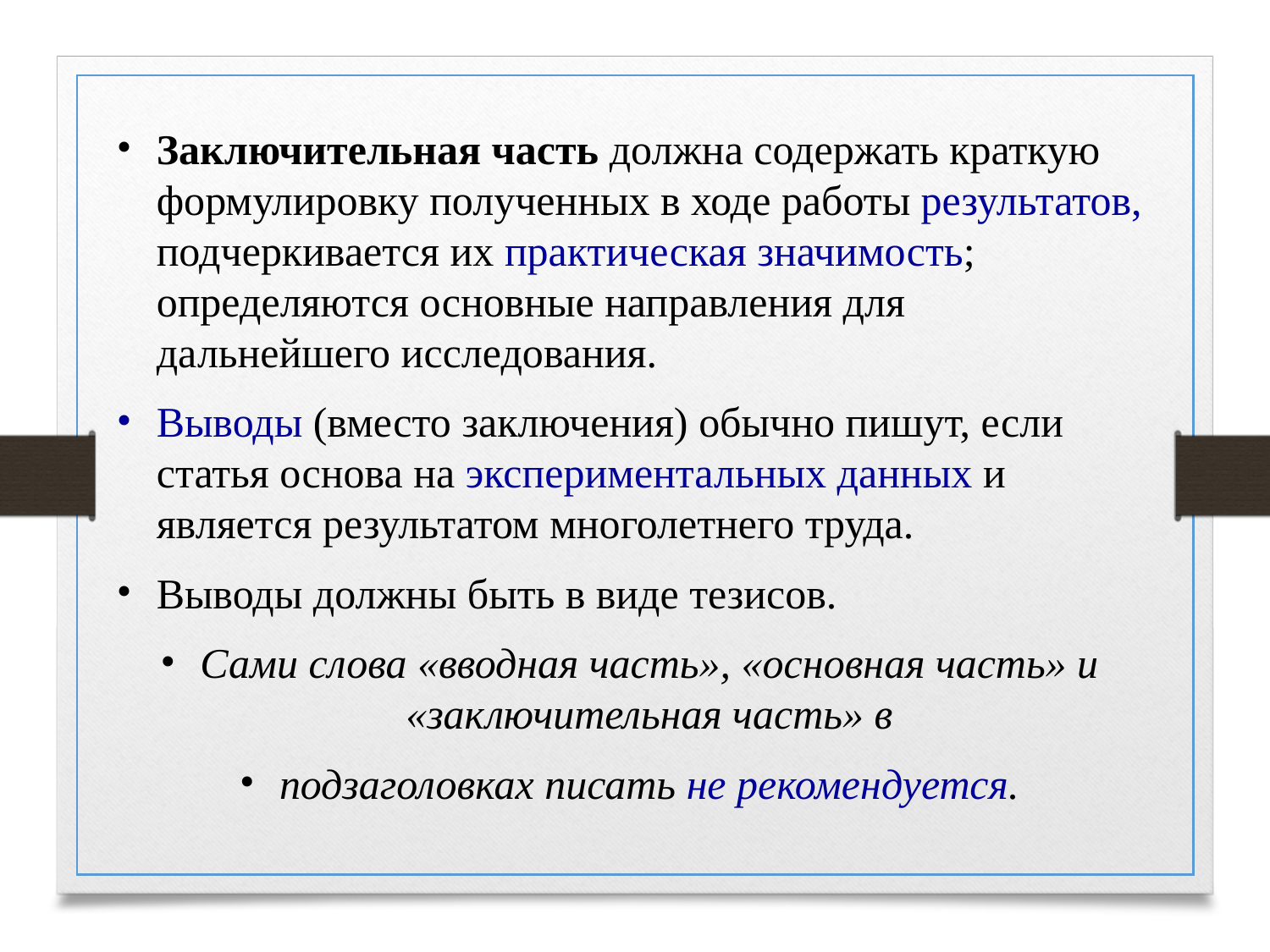

Заключительная часть должна содержать краткую формулировку полученных в ходе работы результатов, подчеркивается их практическая значимость; определяются основные направления для дальнейшего исследования.
Выводы (вместо заключения) обычно пишут, если статья основа на экспериментальных данных и является результатом многолетнего труда.
Выводы должны быть в виде тезисов.
Сами слова «вводная часть», «основная часть» и «заключительная часть» в
подзаголовках писать не рекомендуется.